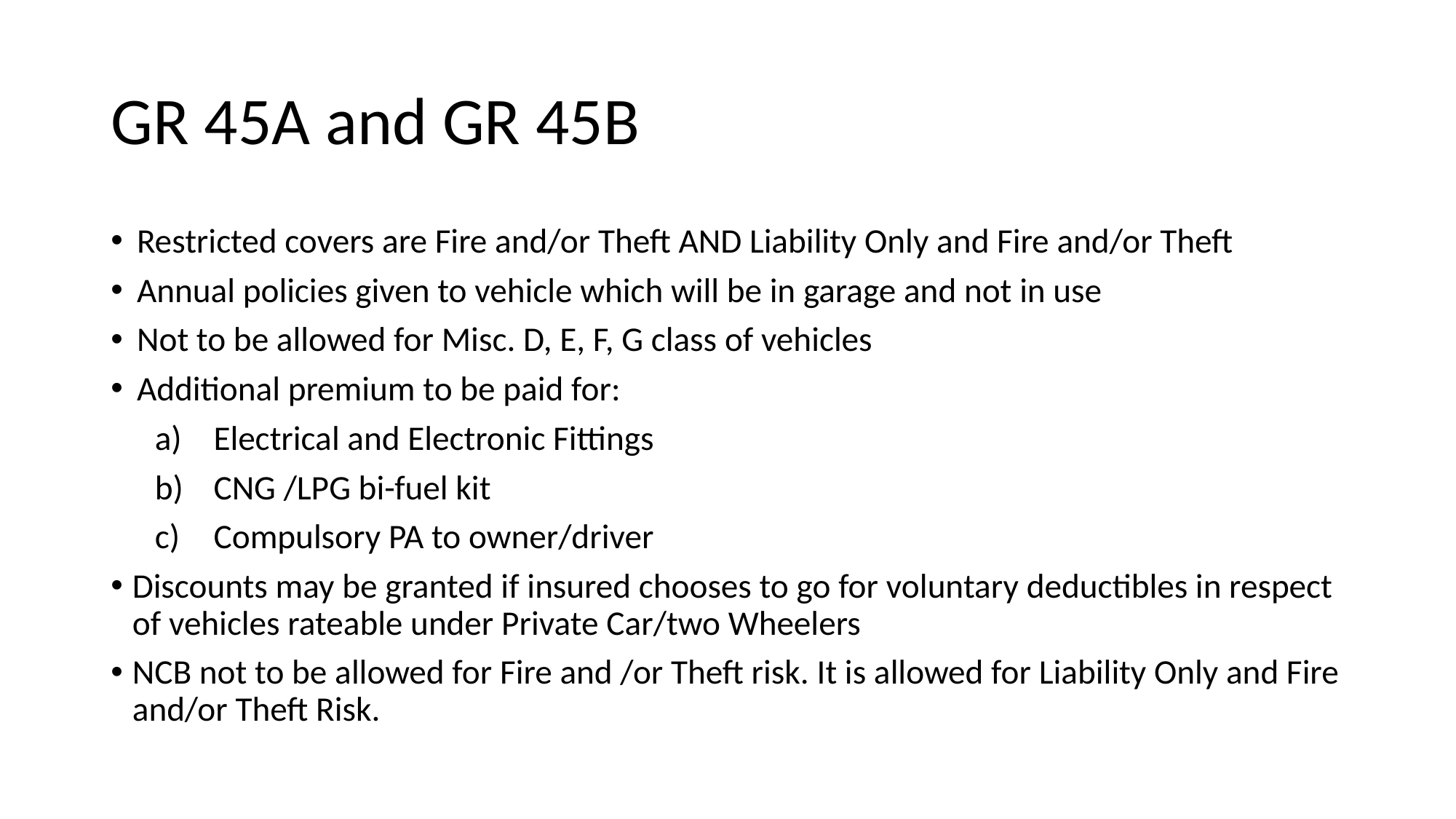

# GR 45A and GR 45B
Restricted covers are Fire and/or Theft AND Liability Only and Fire and/or Theft
Annual policies given to vehicle which will be in garage and not in use
Not to be allowed for Misc. D, E, F, G class of vehicles
Additional premium to be paid for:
Electrical and Electronic Fittings
CNG /LPG bi-fuel kit
Compulsory PA to owner/driver
Discounts may be granted if insured chooses to go for voluntary deductibles in respect of vehicles rateable under Private Car/two Wheelers
NCB not to be allowed for Fire and /or Theft risk. It is allowed for Liability Only and Fire and/or Theft Risk.